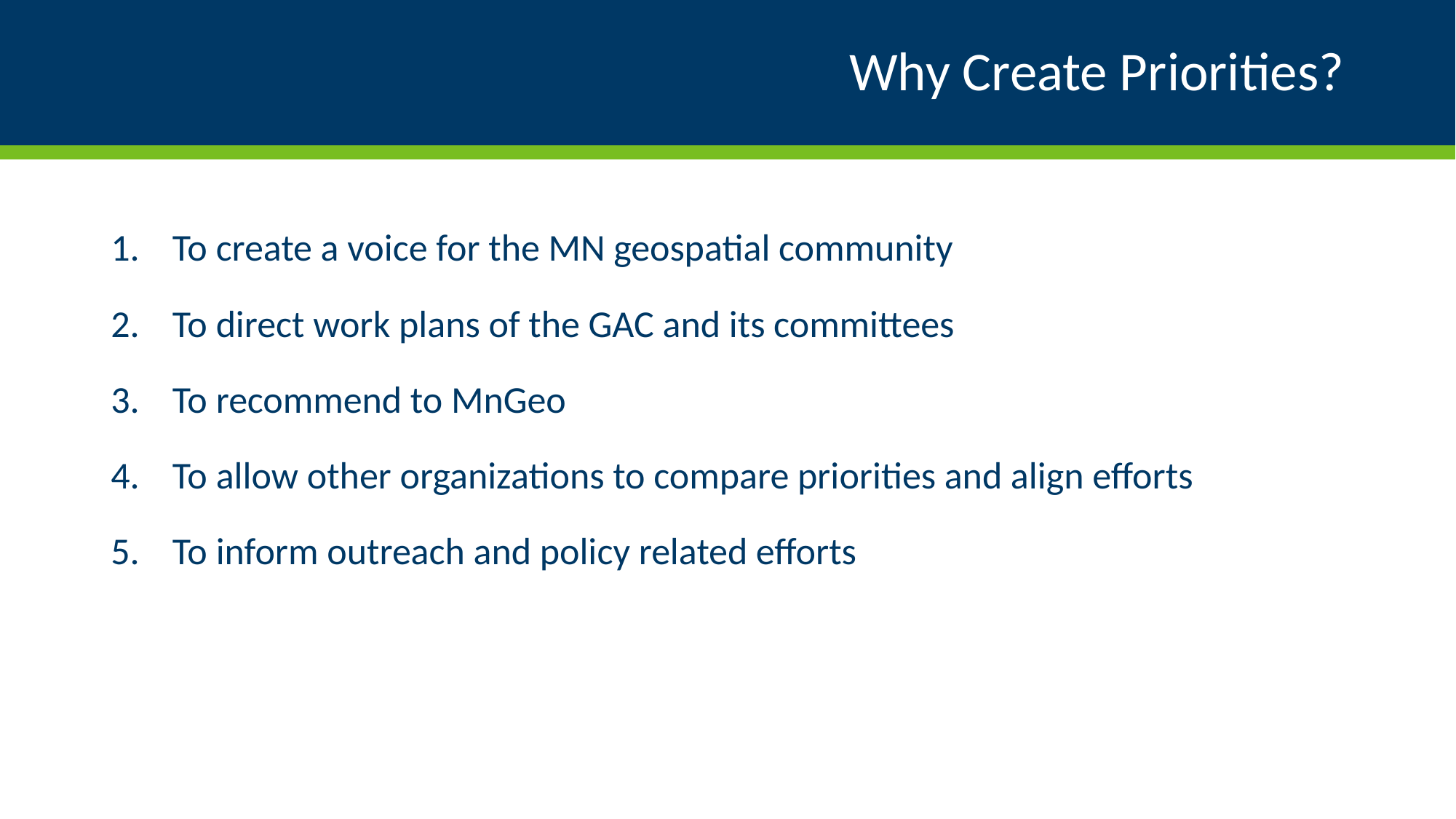

# Why Create Priorities?
To create a voice for the MN geospatial community
To direct work plans of the GAC and its committees
To recommend to MnGeo
To allow other organizations to compare priorities and align efforts
To inform outreach and policy related efforts